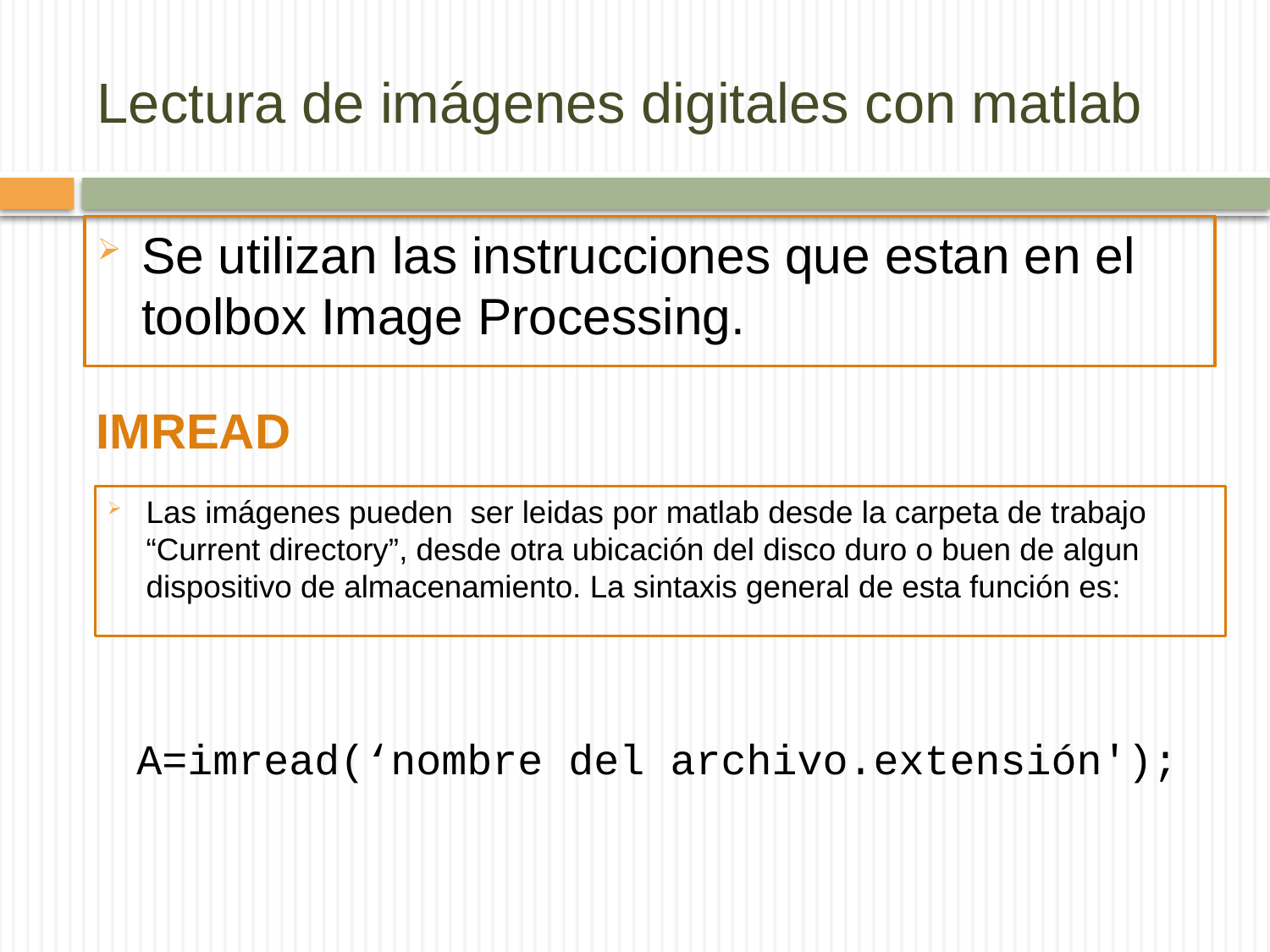

# Lectura de imágenes digitales con matlab
Se utilizan las instrucciones que estan en el toolbox Image Processing.

IMREAD
Las imágenes pueden  ser leidas por matlab desde la carpeta de trabajo “Current directory”, desde otra ubicación del disco duro o buen de algun dispositivo de almacenamiento. La sintaxis general de esta función es:

A=imread(‘nombre del archivo.extensión');